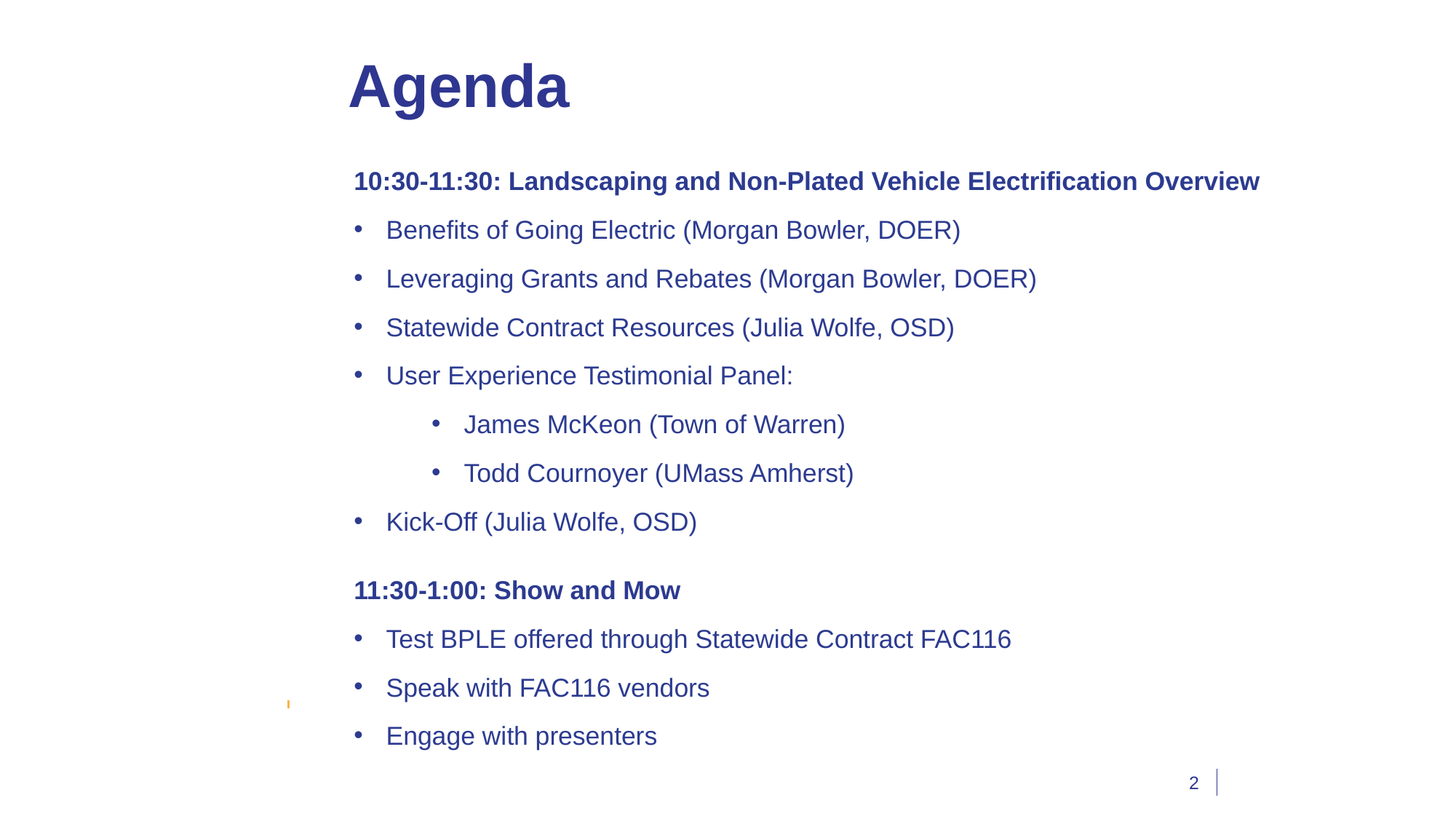

# Agenda
10:30-11:30: Landscaping and Non-Plated Vehicle Electrification Overview
Benefits of Going Electric (Morgan Bowler, DOER)
Leveraging Grants and Rebates (Morgan Bowler, DOER)
Statewide Contract Resources (Julia Wolfe, OSD)
User Experience Testimonial Panel:
James McKeon (Town of Warren)
Todd Cournoyer (UMass Amherst)
Kick-Off (Julia Wolfe, OSD)
11:30-1:00: Show and Mow
Test BPLE offered through Statewide Contract FAC116
Speak with FAC116 vendors
Engage with presenters